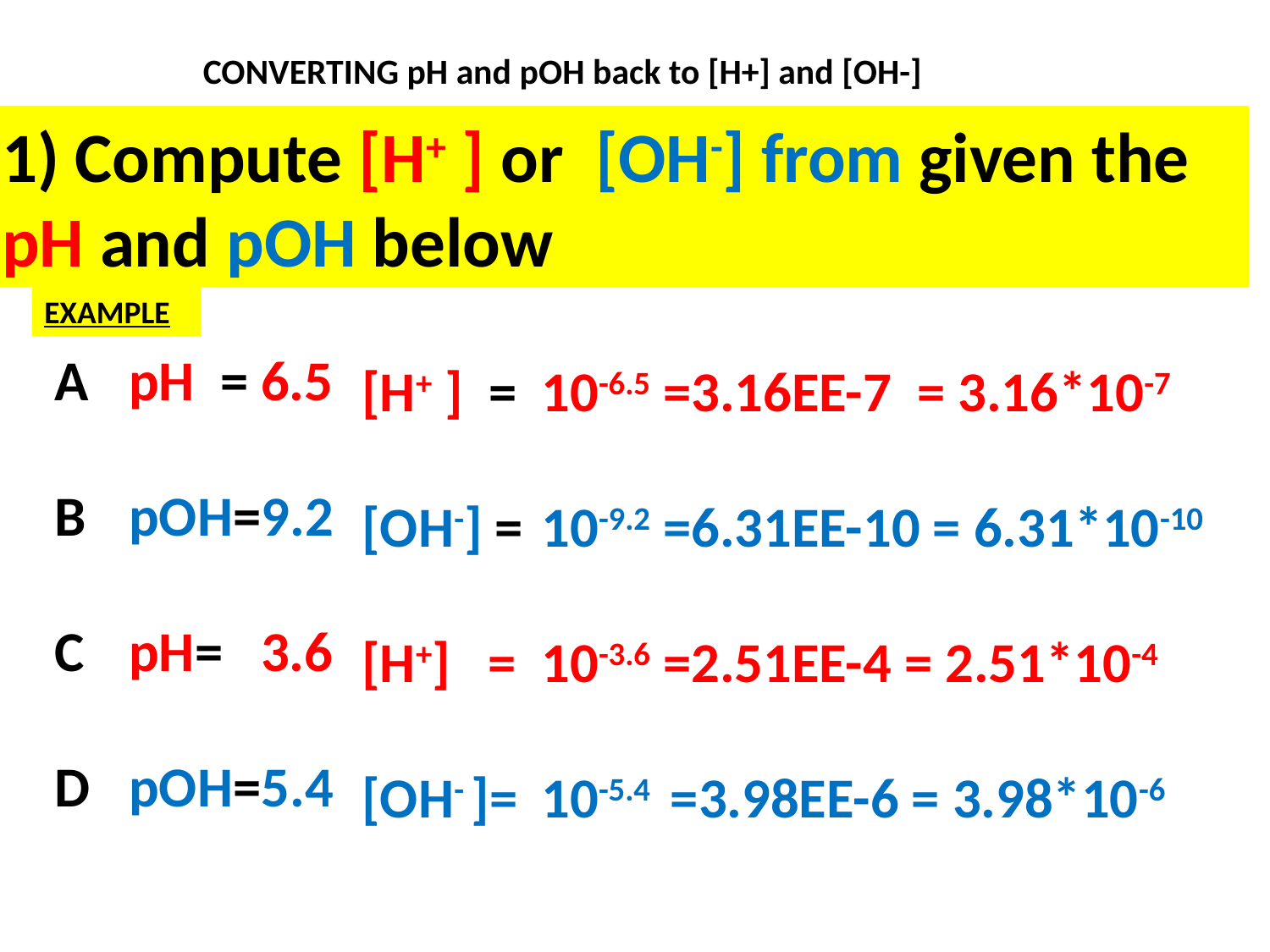

CONVERTING pH and pOH back to [H+] and [OH-]
1) Compute [H+ ] or  [OH-] from given the pH and pOH below
EXAMPLE
A

B

C

D
pH  = 6.5

pOH=9.2

pH=   3.6

pOH=5.4

[H+ ]  =

[OH-] =

[H+]   =

[OH- ]=
10-6.5 =3.16EE-7  = 3.16*10-7

10-9.2 =6.31EE-10 = 6.31*10-10

10-3.6 =2.51EE-4 = 2.51*10-4

10-5.4  =3.98EE-6 = 3.98*10-6